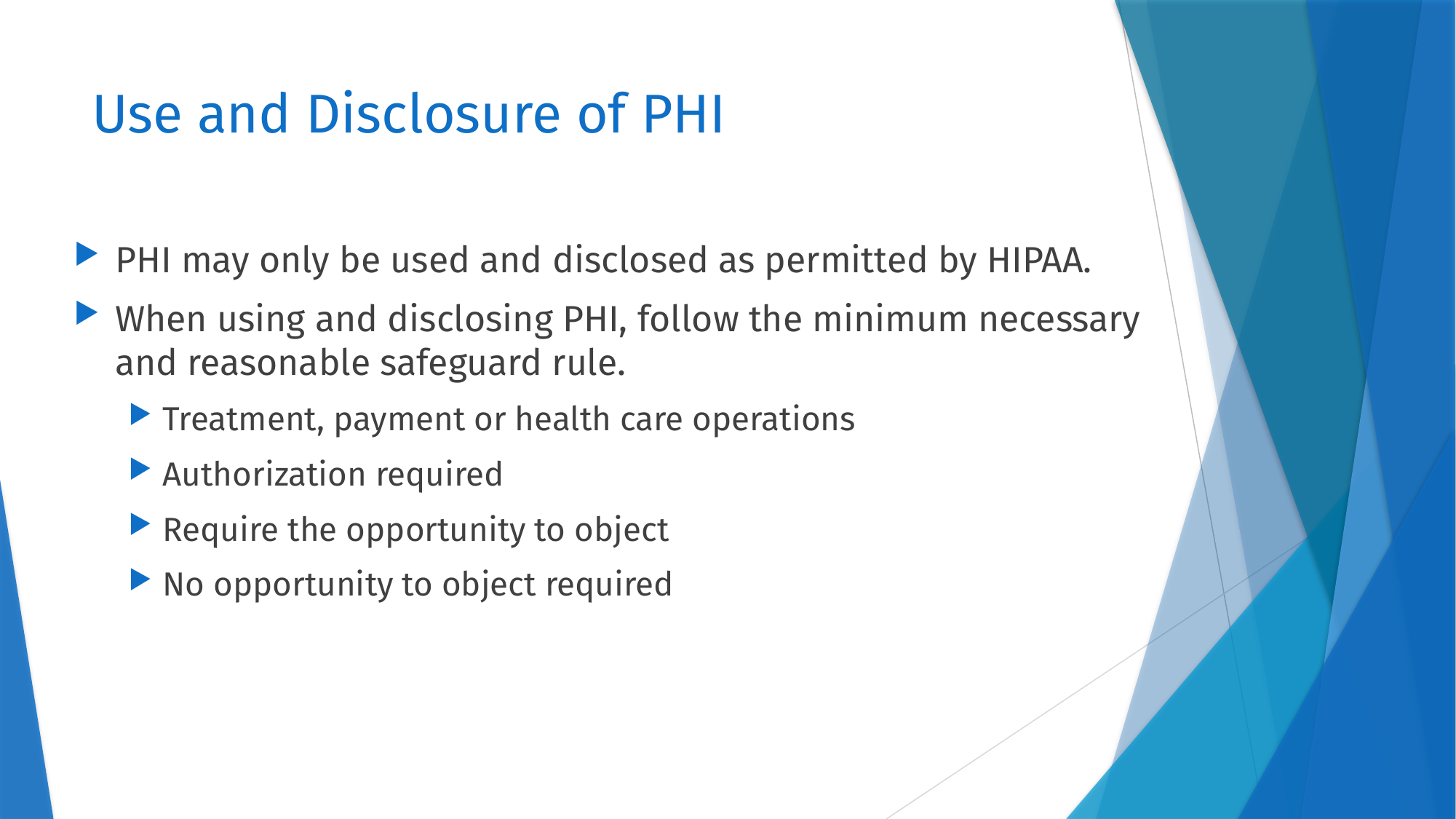

# Use and Disclosure of PHI
PHI may only be used and disclosed as permitted by HIPAA.
When using and disclosing PHI, follow the minimum necessary and reasonable safeguard rule.
Treatment, payment or health care operations
Authorization required
Require the opportunity to object
No opportunity to object required